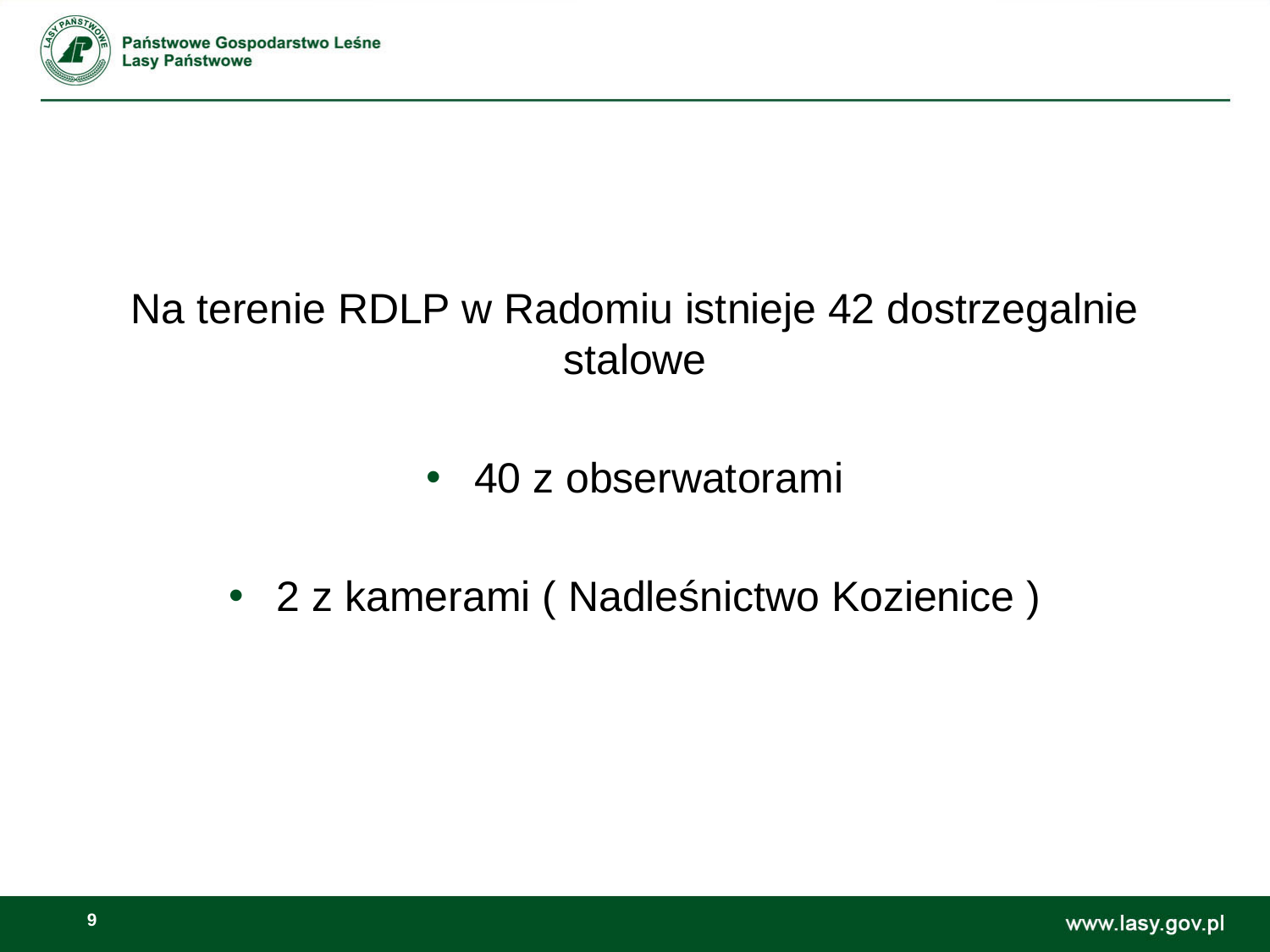

#

Na terenie RDLP w Radomiu istnieje 42 dostrzegalnie stalowe

40 z obserwatorami

2 z kamerami ( Nadleśnictwo Kozienice )